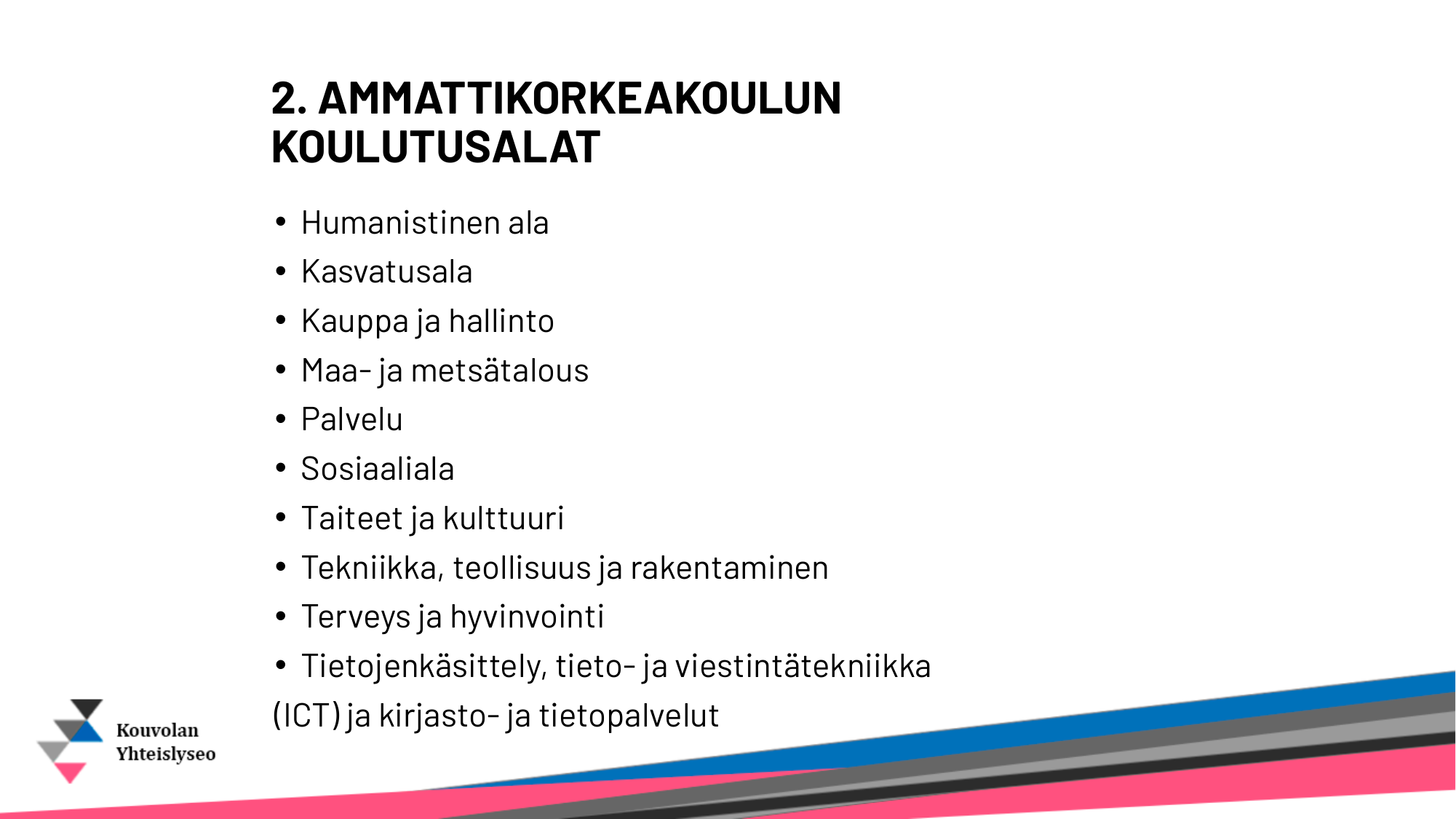

# 2. AMMATTIKORKEAKOULUN KOULUTUSALAT
Humanistinen ala
Kasvatusala
Kauppa ja hallinto
Maa- ja metsätalous
Palvelu
Sosiaaliala
Taiteet ja kulttuuri
Tekniikka, teollisuus ja rakentaminen
Terveys ja hyvinvointi
Tietojenkäsittely, tieto- ja viestintätekniikka
(ICT) ja kirjasto- ja tietopalvelut